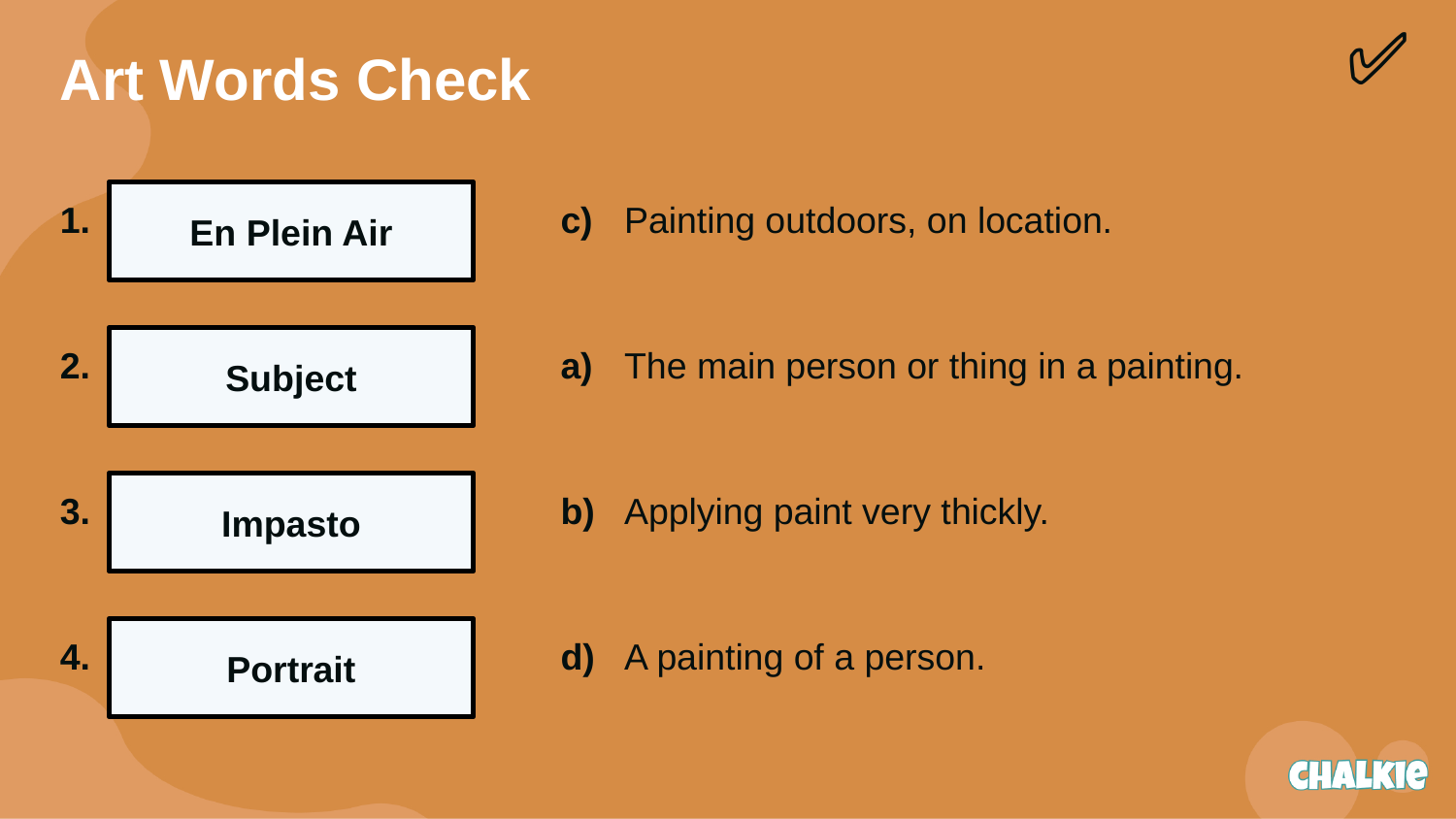

Art Words Check
✅​
1.
En Plein Air
c)
Painting outdoors, on location.
2.
Subject
a)
The main person or thing in a painting.
3.
Impasto
b)
Applying paint very thickly.
4.
Portrait
d)
A painting of a person.